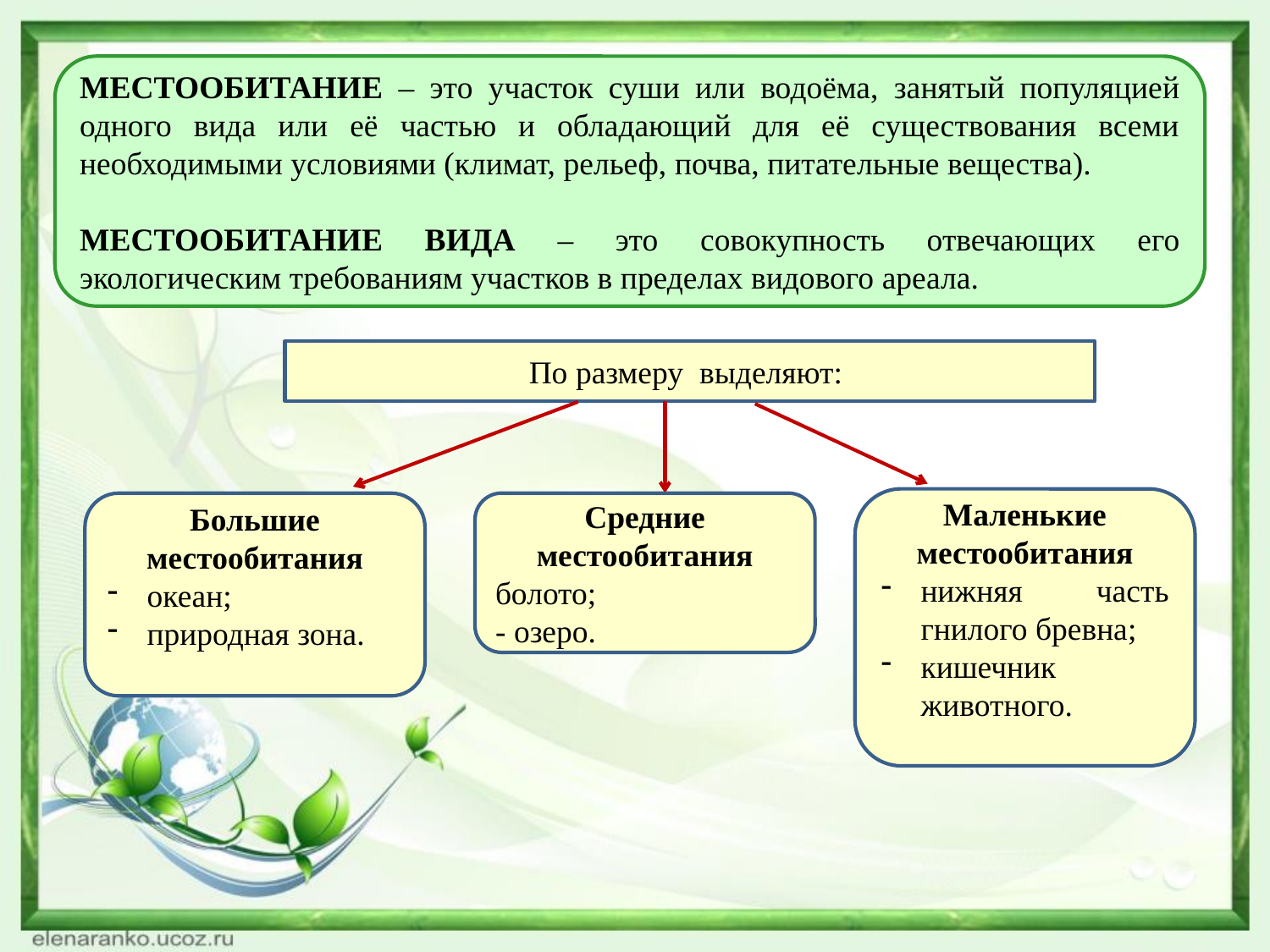

МЕСТООБИТАНИЕ – это участок суши или водоёма, занятый популяцией одного вида или её частью и обладающий для её существования всеми необходимыми условиями (климат, рельеф, почва, питательные вещества).

МЕСТООБИТАНИЕ ВИДА – это совокупность отвечающих его экологическим требованиям участков в пределах видового ареала.
По размеру  выделяют:
Маленькие местообитания
нижняя часть гнилого бревна;
кишечник животного.

Большие местообитания
океан;
природная зона.

Средние местообитания
болото;
- озеро.